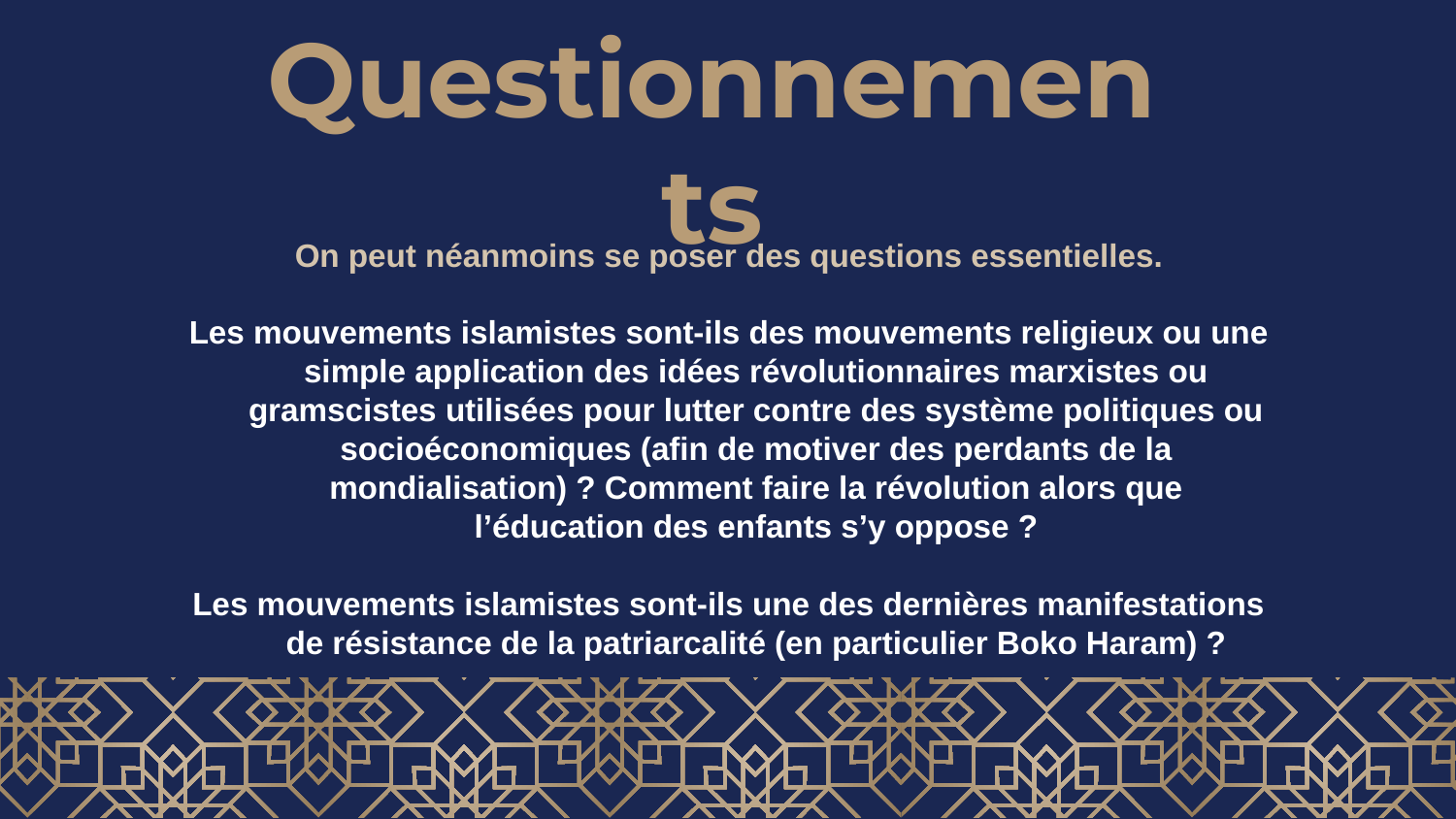

# Questionnements
On peut néanmoins se poser des questions essentielles.

Les mouvements islamistes sont-ils des mouvements religieux ou une simple application des idées révolutionnaires marxistes ou gramscistes utilisées pour lutter contre des système politiques ou socioéconomiques (afin de motiver des perdants de la mondialisation) ? Comment faire la révolution alors que l’éducation des enfants s’y oppose ?

Les mouvements islamistes sont-ils une des dernières manifestations de résistance de la patriarcalité (en particulier Boko Haram) ?